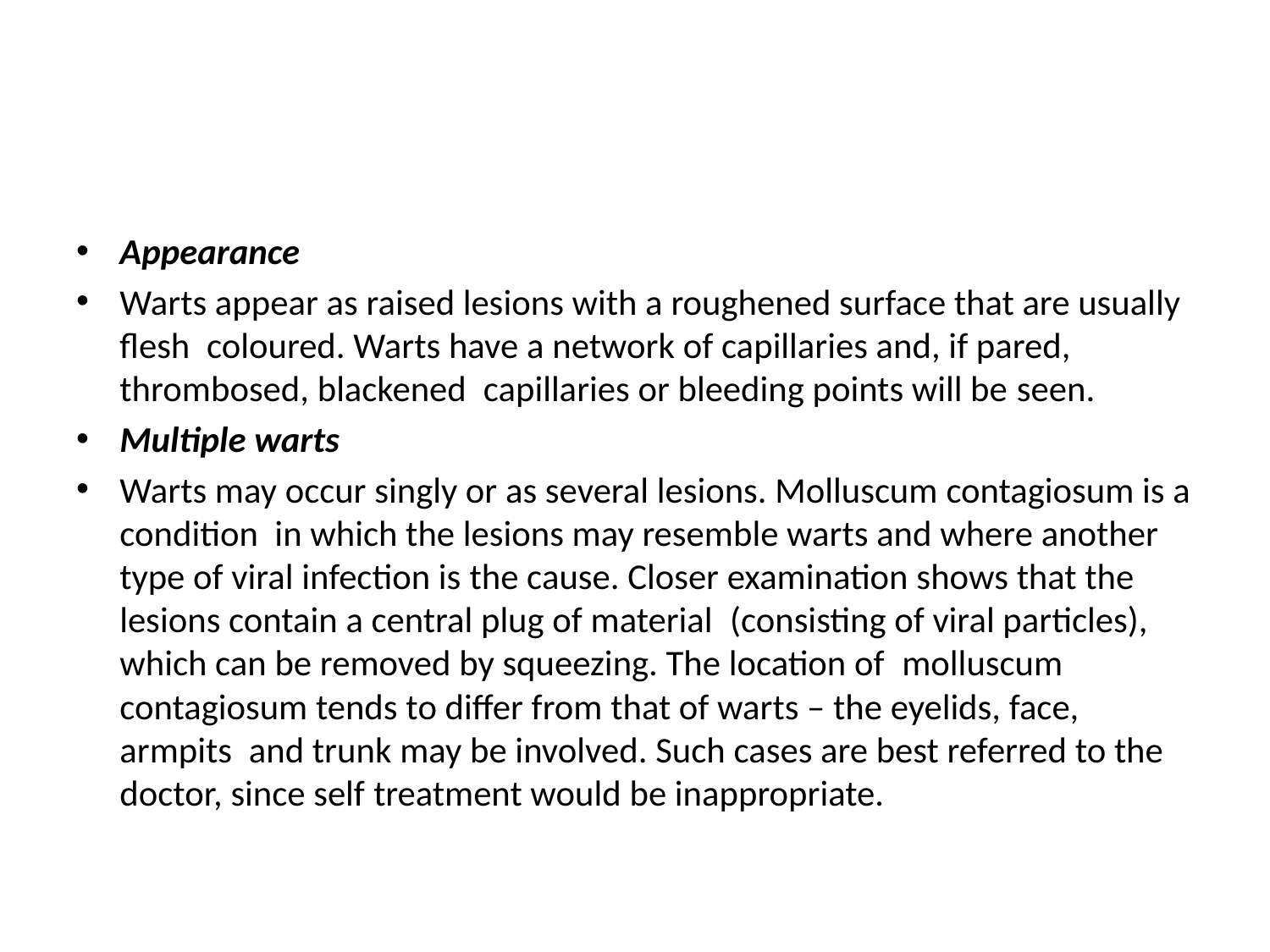

#
Appearance
Warts appear as raised lesions with a roughened surface that are usually flesh  coloured. Warts have a network of capillaries and, if pared, thrombosed, blackened  capillaries or bleeding points will be seen.
Multiple warts
Warts may occur singly or as several lesions. Molluscum contagiosum is a condition  in which the lesions may resemble warts and where another type of viral infection is the cause. Closer examination shows that the lesions contain a central plug of material  (consisting of viral particles), which can be removed by squeezing. The location of  molluscum contagiosum tends to differ from that of warts – the eyelids, face, armpits  and trunk may be involved. Such cases are best referred to the doctor, since self treatment would be inappropriate.